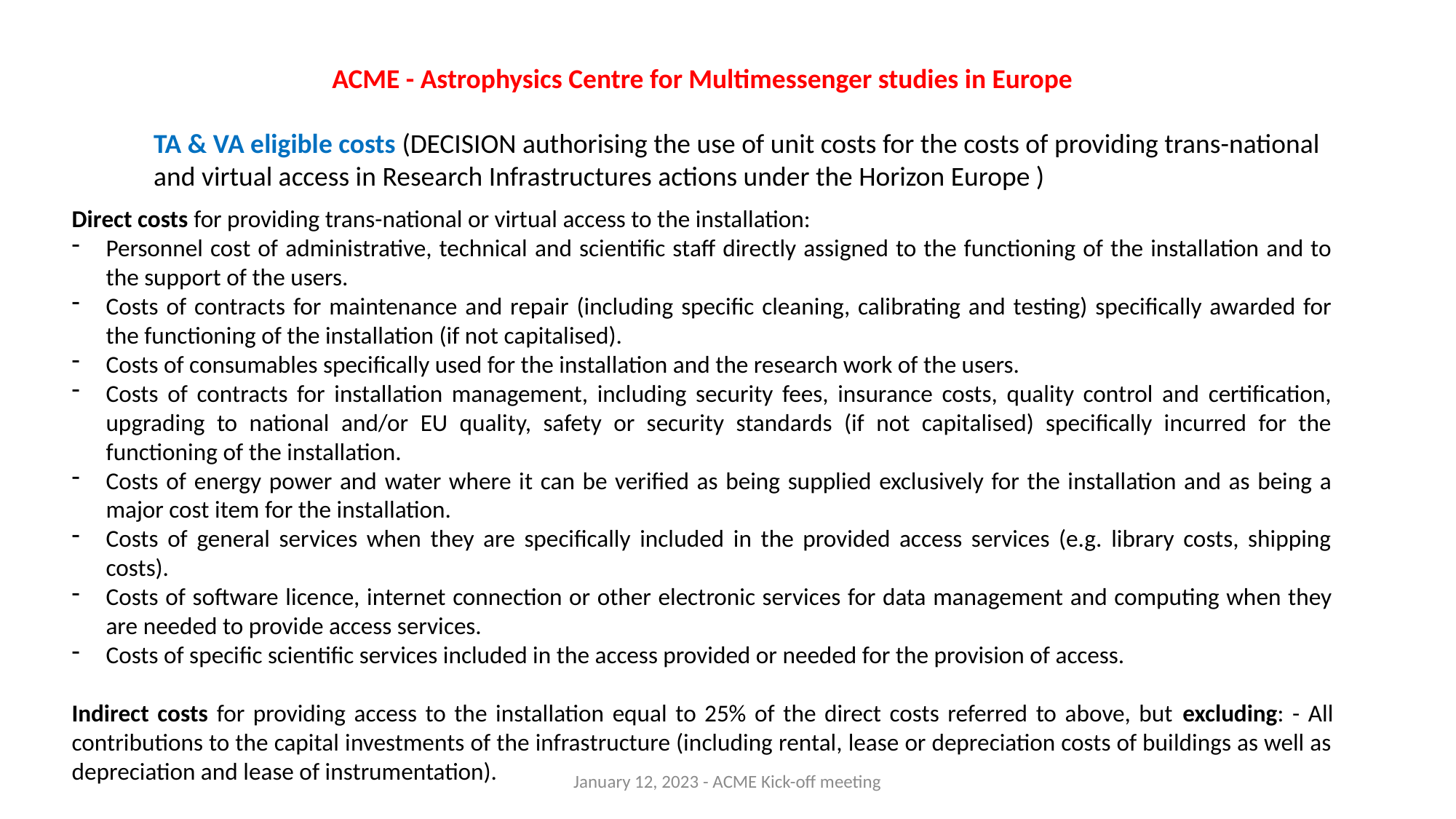

ACME - Astrophysics Centre for Multimessenger studies in Europe

TA & VA eligible costs (DECISION authorising the use of unit costs for the costs of providing trans-national and virtual access in Research Infrastructures actions under the Horizon Europe )
Direct costs for providing trans-national or virtual access to the installation:
Personnel cost of administrative, technical and scientific staff directly assigned to the functioning of the installation and to the support of the users.
Costs of contracts for maintenance and repair (including specific cleaning, calibrating and testing) specifically awarded for the functioning of the installation (if not capitalised).
Costs of consumables specifically used for the installation and the research work of the users.
Costs of contracts for installation management, including security fees, insurance costs, quality control and certification, upgrading to national and/or EU quality, safety or security standards (if not capitalised) specifically incurred for the functioning of the installation.
Costs of energy power and water where it can be verified as being supplied exclusively for the installation and as being a major cost item for the installation.
Costs of general services when they are specifically included in the provided access services (e.g. library costs, shipping costs).
Costs of software licence, internet connection or other electronic services for data management and computing when they are needed to provide access services.
Costs of specific scientific services included in the access provided or needed for the provision of access.

Indirect costs for providing access to the installation equal to 25% of the direct costs referred to above, but excluding: - All contributions to the capital investments of the infrastructure (including rental, lease or depreciation costs of buildings as well as depreciation and lease of instrumentation).
January 12, 2023 - ACME Kick-off meeting